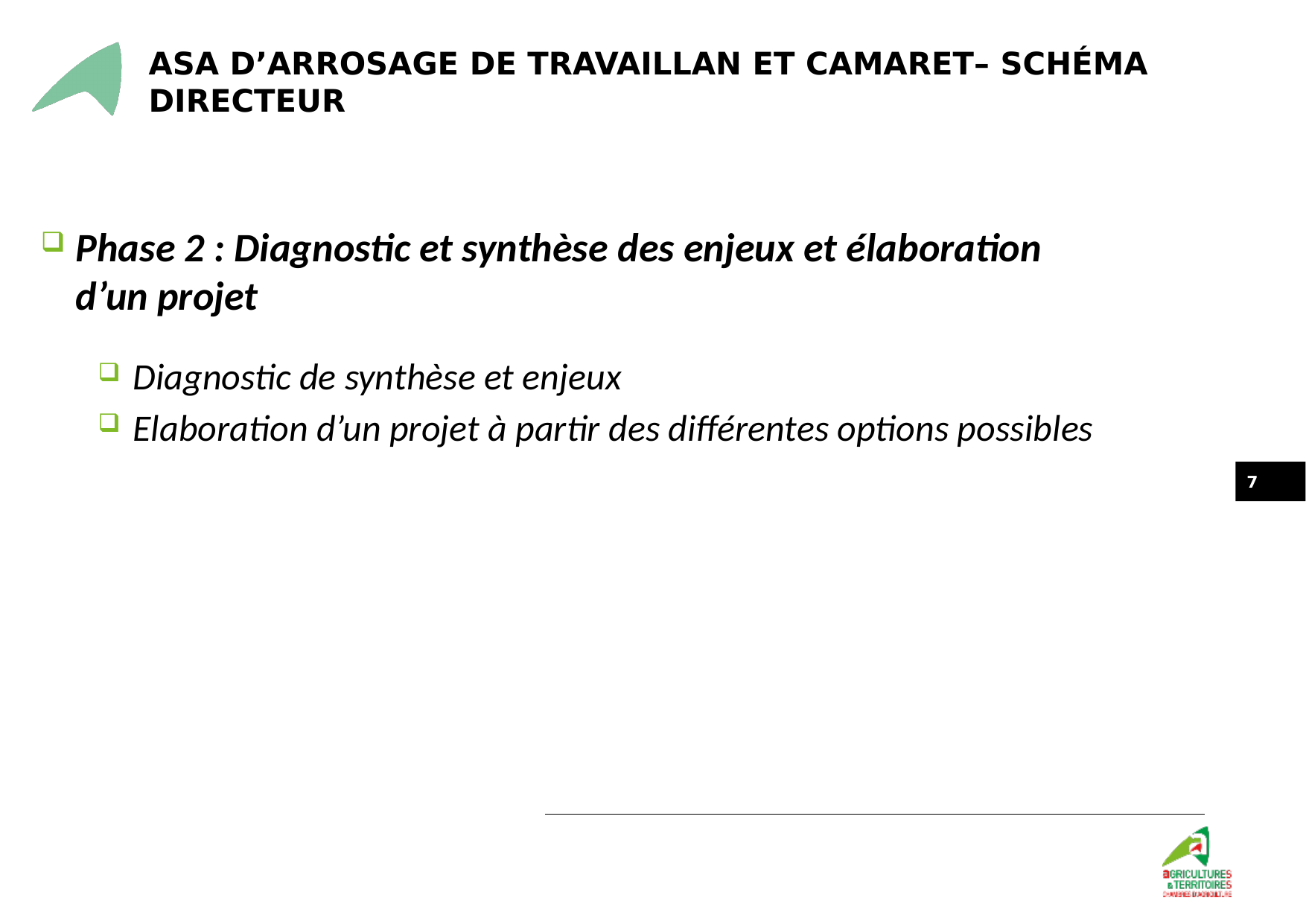

ASA d’Arrosage de Travaillan et Camaret– schéma directeur
Phase 2 : Diagnostic et synthèse des enjeux et élaboration d’un projet

Diagnostic de synthèse et enjeux
Elaboration d’un projet à partir des différentes options possibles

7
Titre de présentation sur 2 lignes
Chapitre 1
01/10/2021